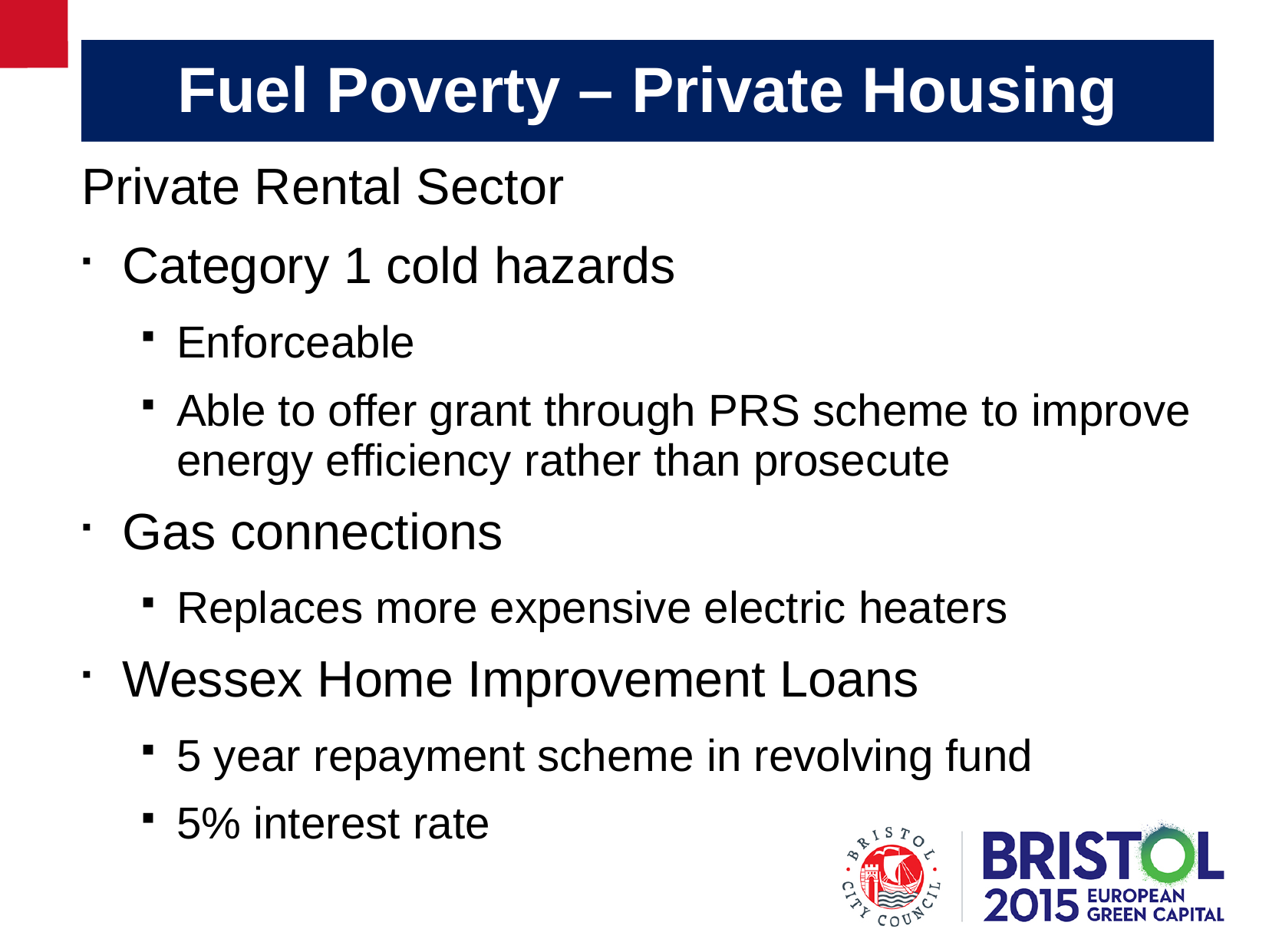

#
Fuel Poverty – Private Housing
Private Rental Sector
Category 1 cold hazards
Enforceable
Able to offer grant through PRS scheme to improve energy efficiency rather than prosecute
Gas connections
Replaces more expensive electric heaters
Wessex Home Improvement Loans
5 year repayment scheme in revolving fund
5% interest rate